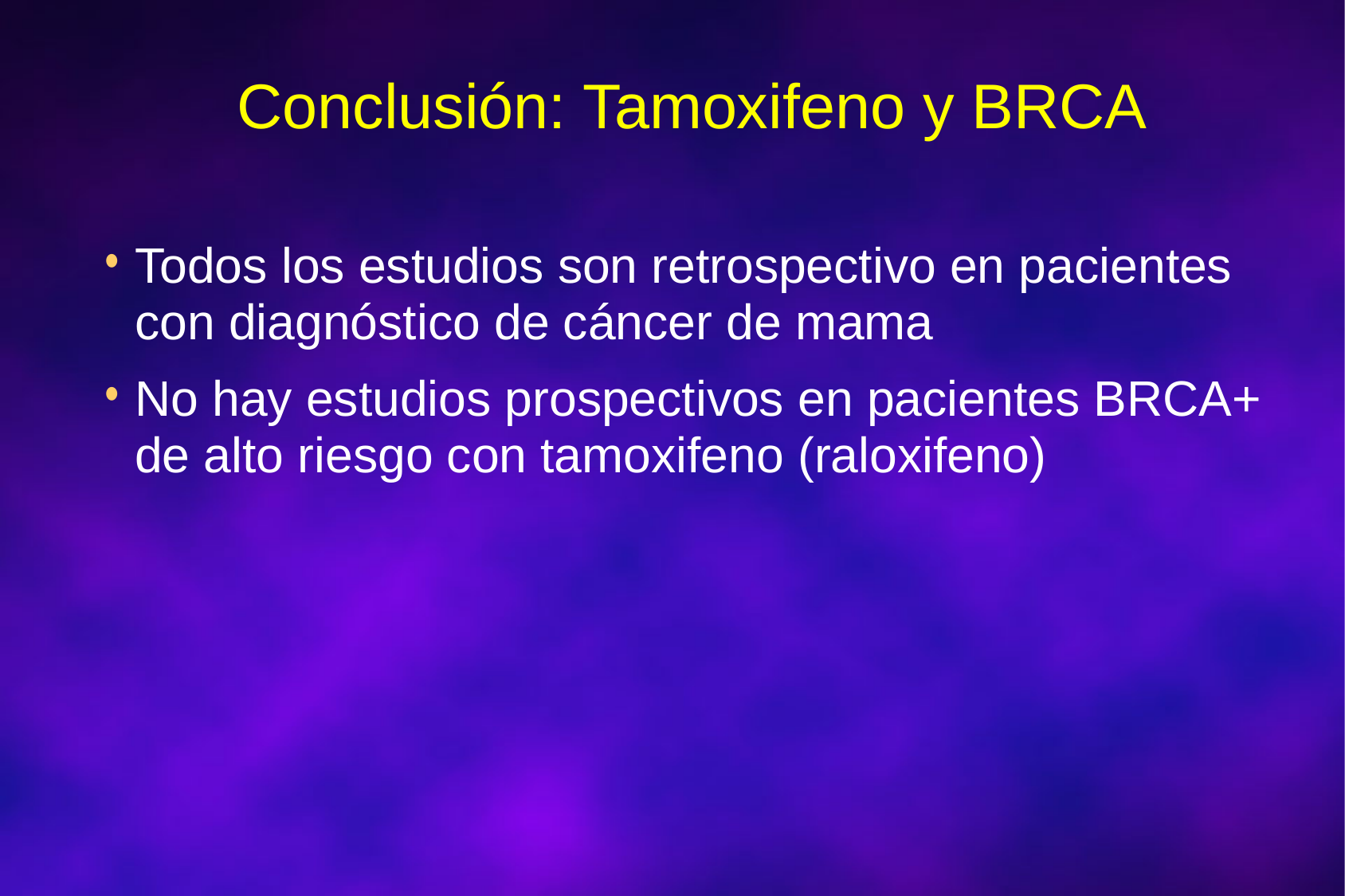

# Conclusión: Tamoxifeno y BRCA
Todos los estudios son retrospectivo en pacientes con diagnóstico de cáncer de mama
No hay estudios prospectivos en pacientes BRCA+ de alto riesgo con tamoxifeno (raloxifeno)